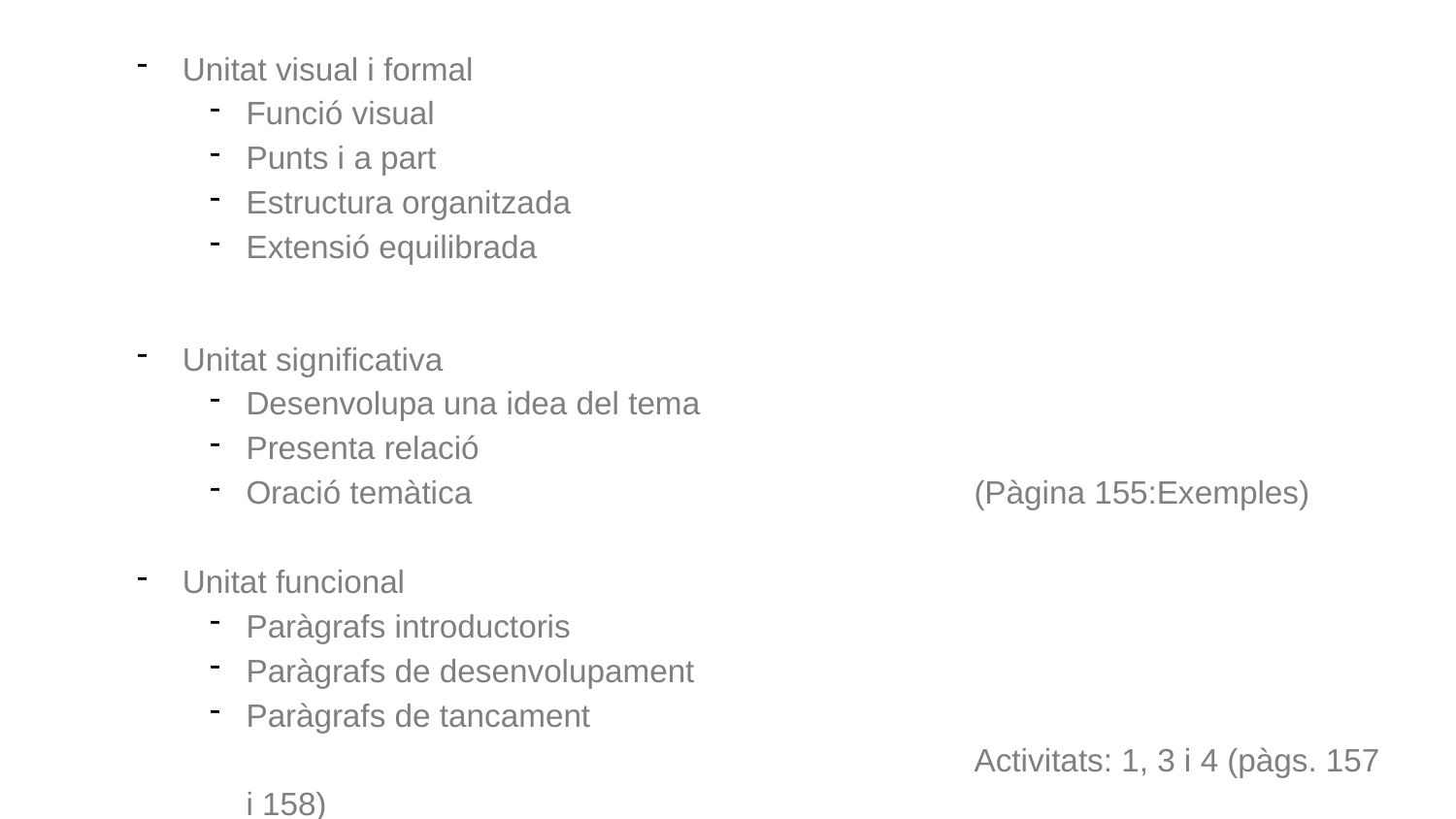

Unitat visual i formal
Funció visual
Punts i a part
Estructura organitzada
Extensió equilibrada

Unitat significativa
Desenvolupa una idea del tema
Presenta relació
Oració temàtica 				(Pàgina 155:Exemples)

Unitat funcional
Paràgrafs introductoris
Paràgrafs de desenvolupament
Paràgrafs de tancament
						Activitats: 1, 3 i 4 (pàgs. 157 i 158)